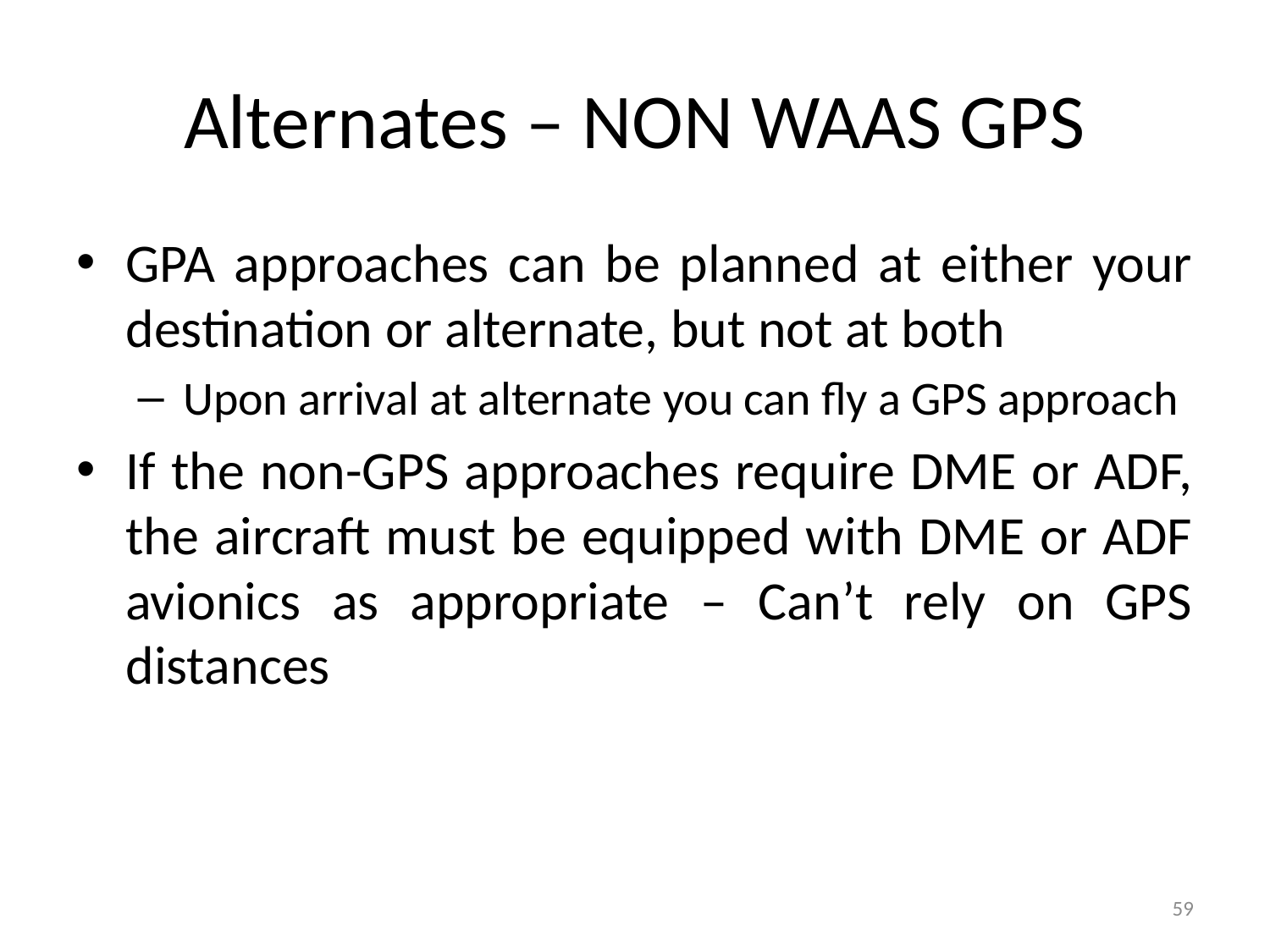

# Alternates – NON WAAS GPS
GPA approaches can be planned at either your destination or alternate, but not at both
Upon arrival at alternate you can fly a GPS approach
If the non-GPS approaches require DME or ADF, the aircraft must be equipped with DME or ADF avionics as appropriate – Can’t rely on GPS distances

59